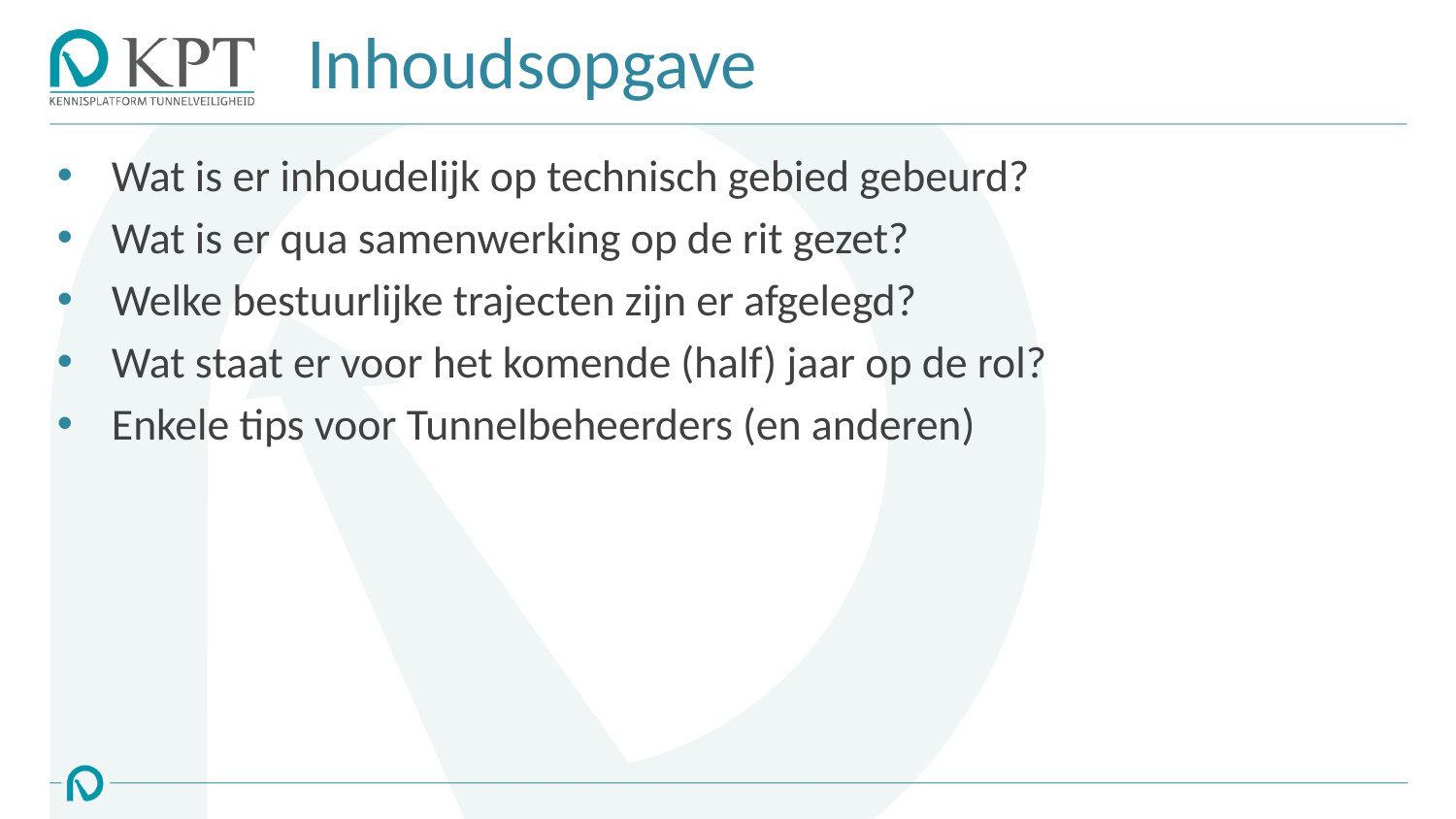

# Inhoudsopgave
Wat is er inhoudelijk op technisch gebied gebeurd?
Wat is er qua samenwerking op de rit gezet?
Welke bestuurlijke trajecten zijn er afgelegd?
Wat staat er voor het komende (half) jaar op de rol?
Enkele tips voor Tunnelbeheerders (en anderen)